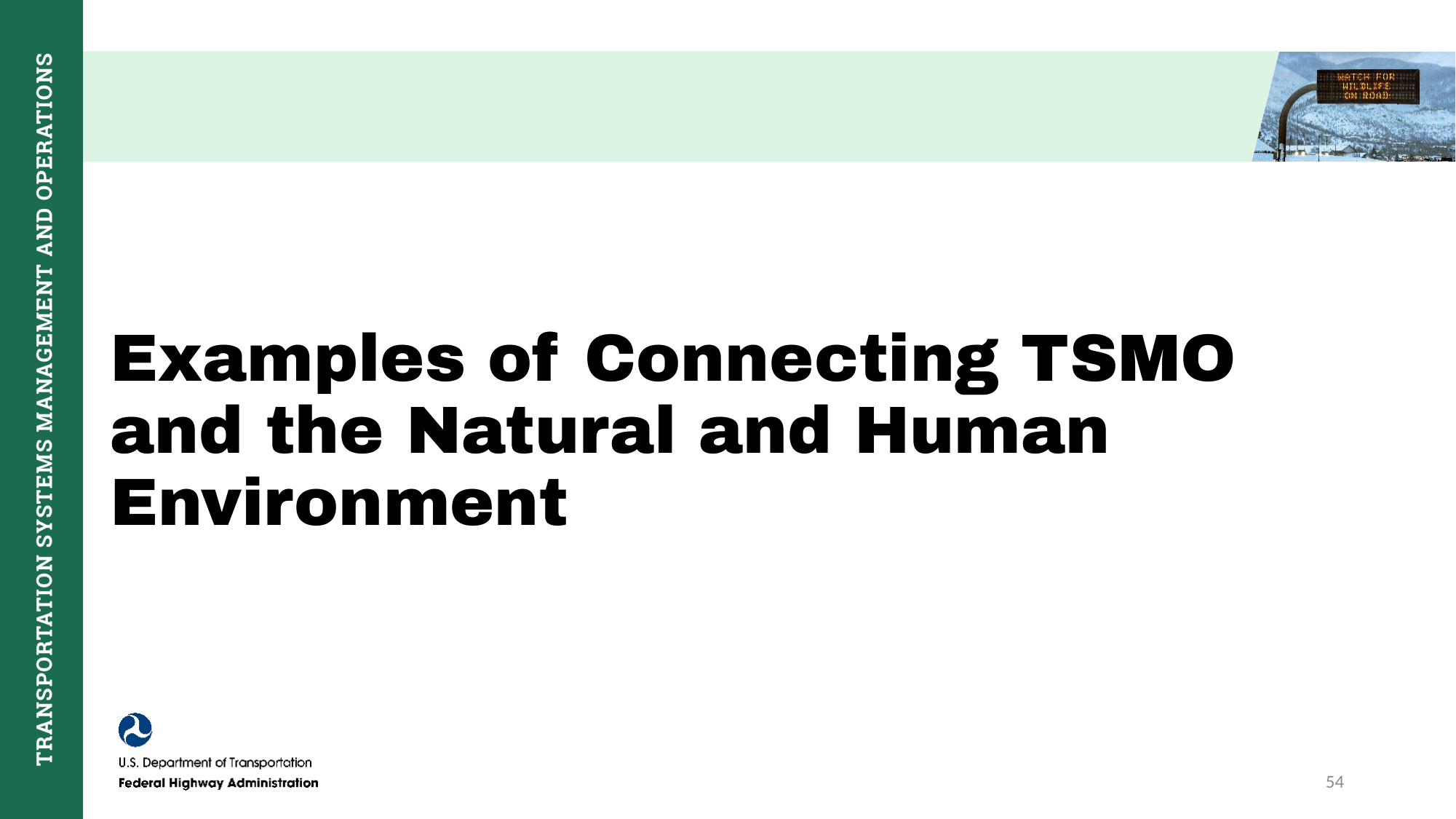

# Examples of Connecting TSMO and the Natural and Human Environment
54